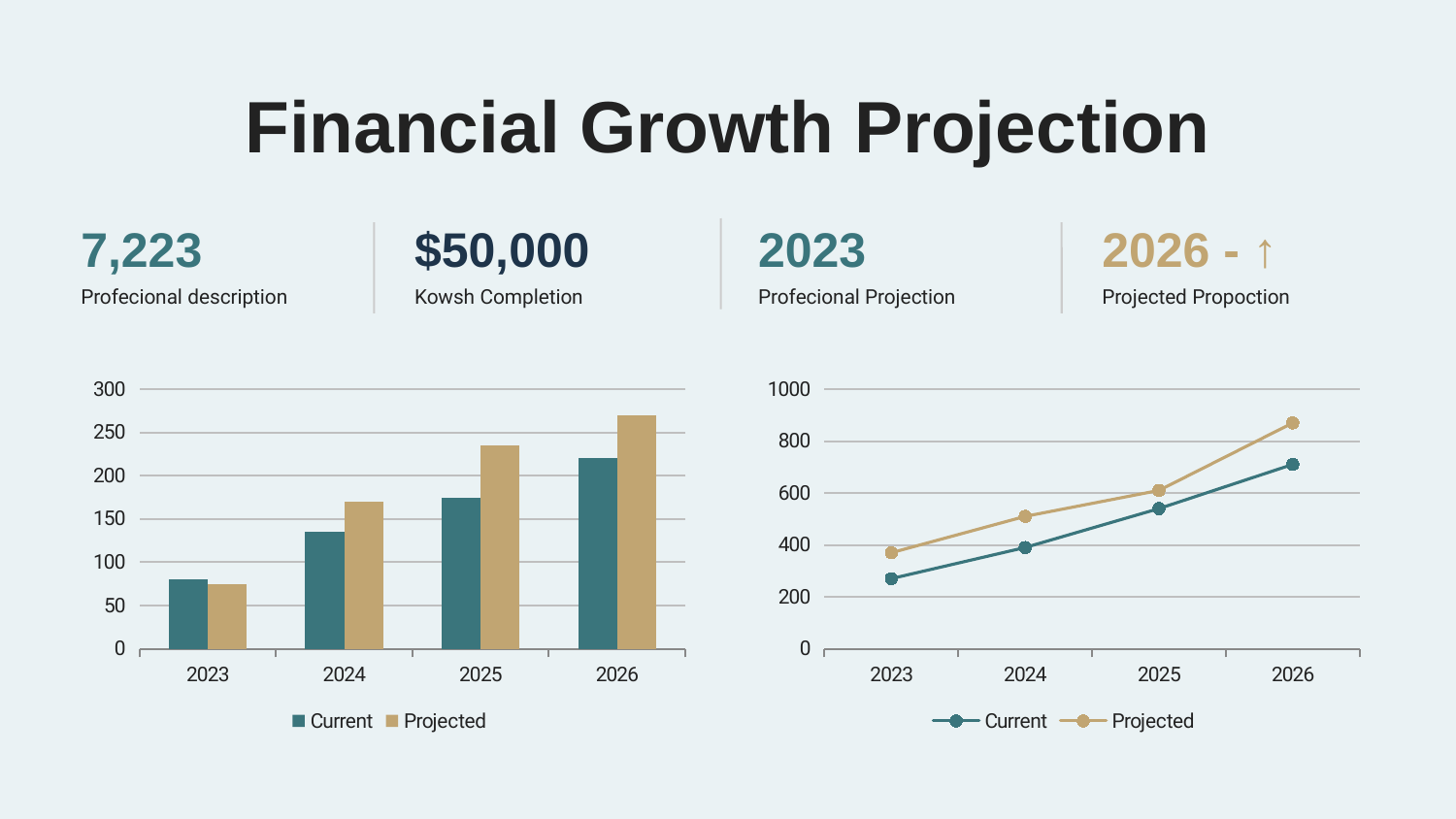

Financial Growth Projection
7,223
$50,000
2023
2026 - ↑
Profecional description
Kowsh Completion
Profecional Projection
Projected Propoction

### Chart

| Category | Current | Projected |
|---|---|---|
| 2023 | 80.0 | 75.0 |
| 2024 | 135.0 | 170.0 |
| 2025 | 175.0 | 235.0 |
| 2026 | 220.0 | 270.0 |

### Chart

| Category | Current | Projected |
|---|---|---|
| 2023 | 270.0 | 370.0 |
| 2024 | 390.0 | 510.0 |
| 2025 | 540.0 | 610.0 |
| 2026 | 710.0 | 870.0 |